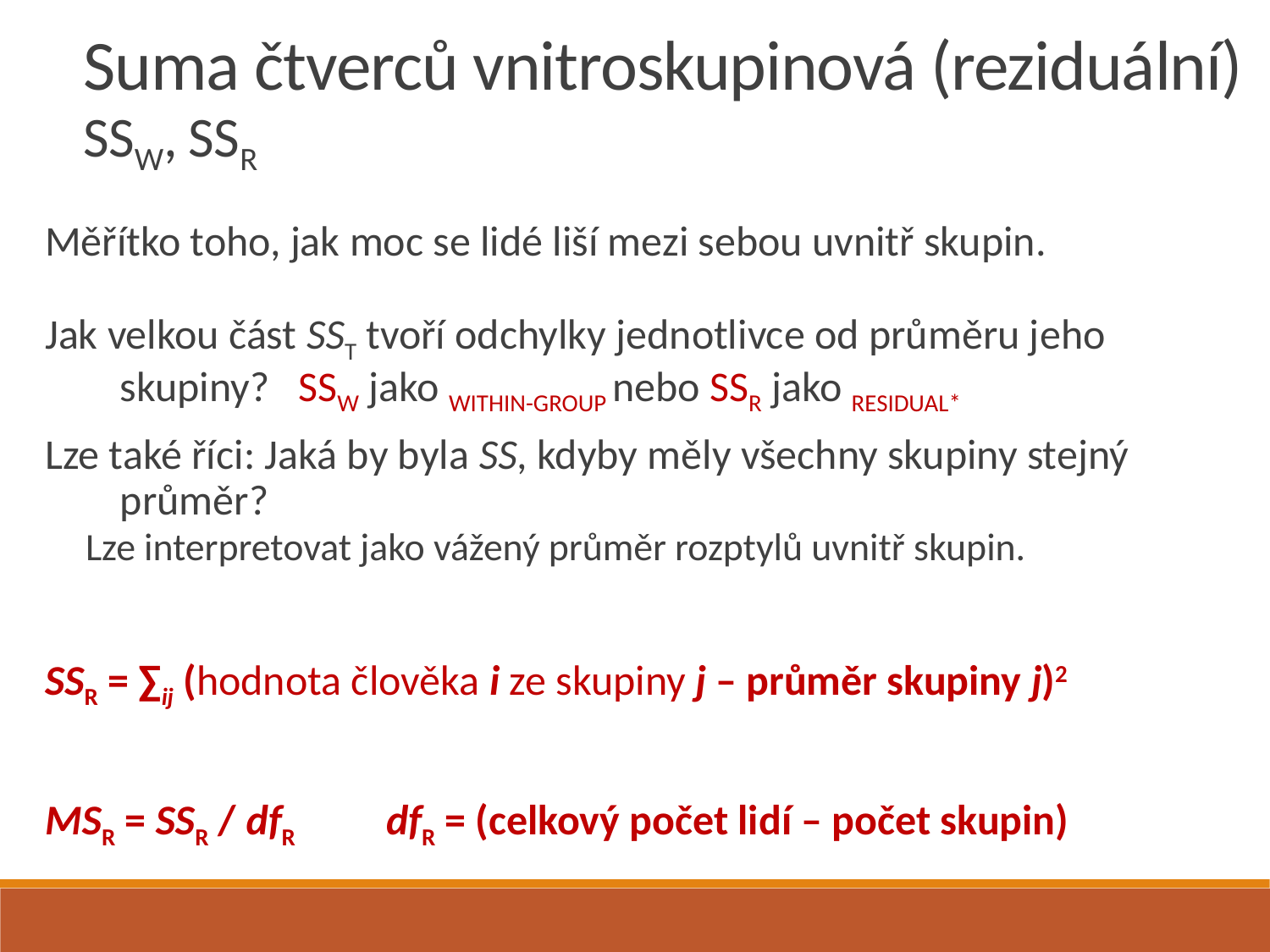

Suma čtverců vnitroskupinová (reziduální)
SSW, SSR
Měřítko toho, jak moc se lidé liší mezi sebou uvnitř skupin.
Jak velkou část SST tvoří odchylky jednotlivce od průměru jeho skupiny?   SSW jako WITHIN-GROUP nebo SSR jako RESIDUAL*
Lze také říci: Jaká by byla SS, kdyby měly všechny skupiny stejný průměr?
Lze interpretovat jako vážený průměr rozptylů uvnitř skupin.
SSR = ∑ij (hodnota člověka i ze skupiny j – průměr skupiny j)2
MSR = SSR / dfR 	dfR = (celkový počet lidí – počet skupin)